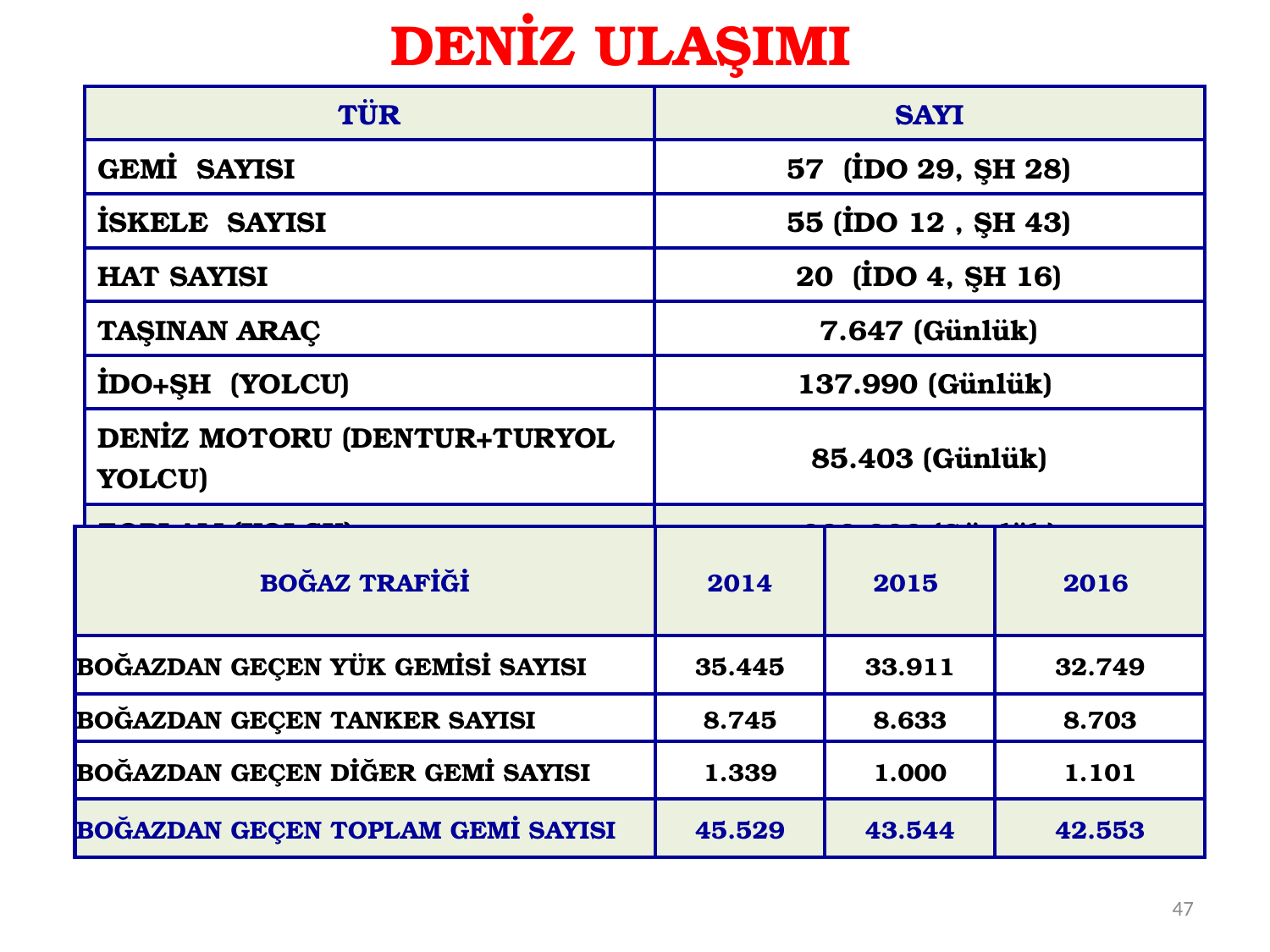

DENİZ ULAŞIMI

| TÜR | SAYI |
| --- | --- |
| GEMİ SAYISI | 57 (İDO 29, ŞH 28) |
| İSKELE SAYISI | 55 (İDO 12 , ŞH 43) |
| HAT SAYISI | 20 (İDO 4, ŞH 16) |
| TAŞINAN ARAÇ | 7.647 (Günlük) |
| İDO+ŞH (YOLCU) | 137.990 (Günlük) |
| DENİZ MOTORU (DENTUR+TURYOL YOLCU) | 85.403 (Günlük) |
| TOPLAM (YOLCU) | 223.393 (Günlük) |
| BOĞAZ TRAFİĞİ | 2014 | 2015 | 2016 |
| --- | --- | --- | --- |
| BOĞAZDAN GEÇEN YÜK GEMİSİ SAYISI | 35.445 | 33.911 | 32.749 |
| BOĞAZDAN GEÇEN TANKER SAYISI | 8.745 | 8.633 | 8.703 |
| BOĞAZDAN GEÇEN DİĞER GEMİ SAYISI | 1.339 | 1.000 | 1.101 |
| BOĞAZDAN GEÇEN TOPLAM GEMİ SAYISI | 45.529 | 43.544 | 42.553 |
47